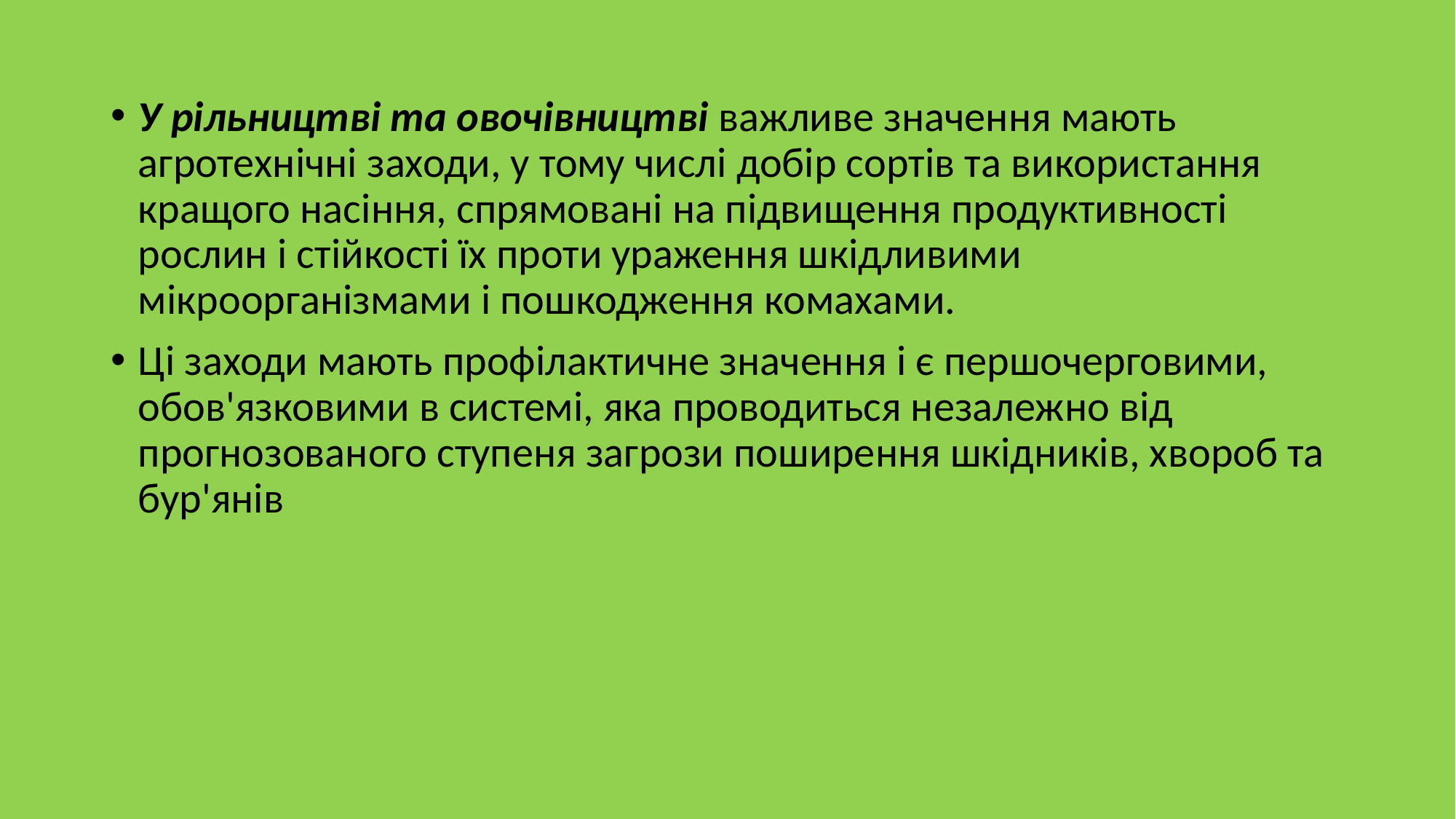

У рільництві та овочівництві важливе значення мають агротехнічні заходи, у тому числі добір сортів та використання кращого насіння, спрямовані на підвищення продуктивності рослин і стійкості їх проти ураження шкідливими мікроорганізмами і пошкодження комахами.
Ці заходи мають профілактичне значення і є першочерговими, обов'язковими в системі, яка проводиться незалежно від прогнозованого ступеня загрози поширення шкідників, хвороб та бур'янів